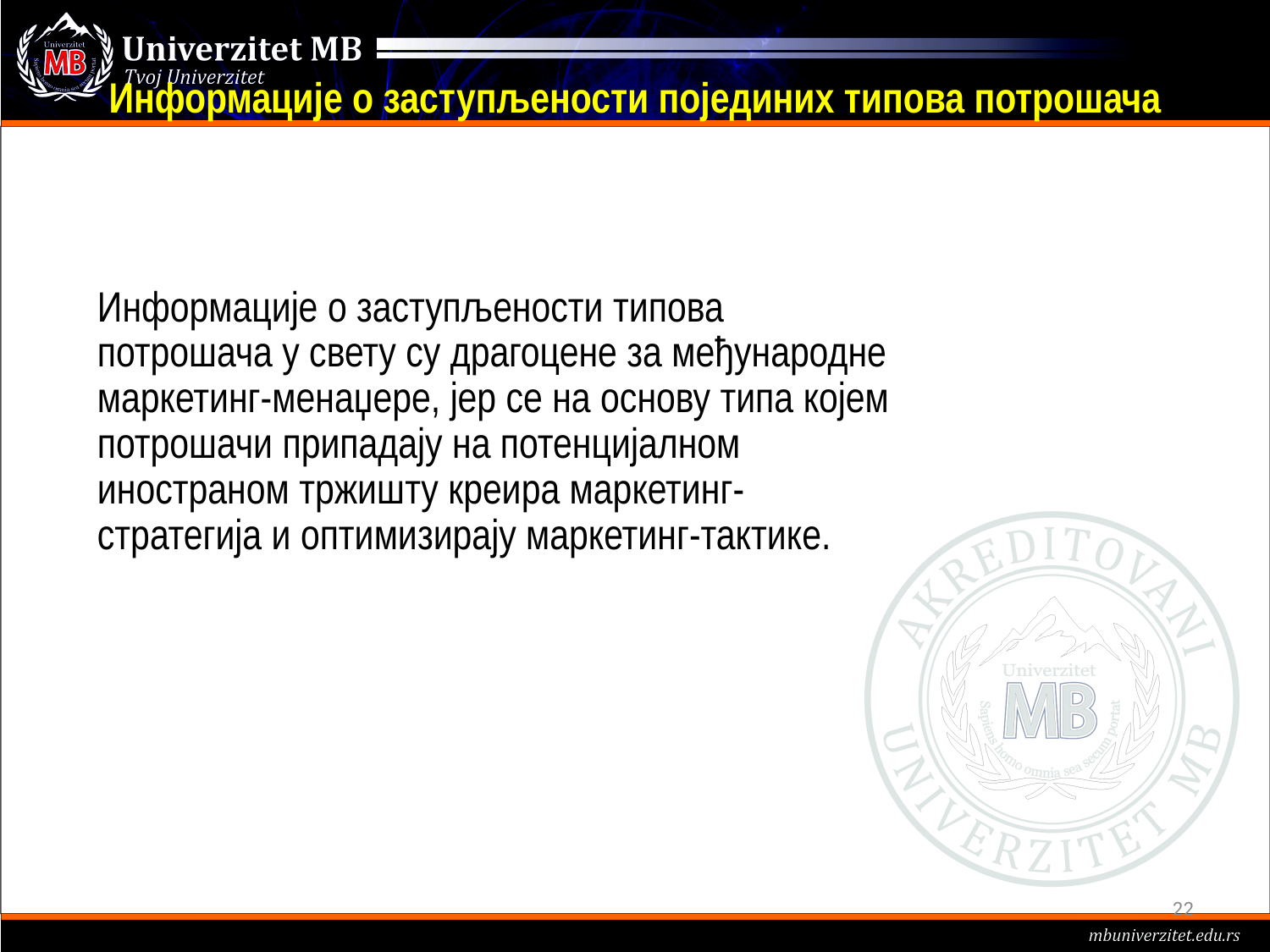

# Информације о заступљености појединих типова потрошача

Информације о заступљености типова потрошача у свету су драгоцене за међународне маркетинг-менаџере, јер се на основу типа којем потрошачи припадају на потенцијалном иностраном тржишту креира маркетинг-стратегија и оптимизирају маркетинг-тактике.
22